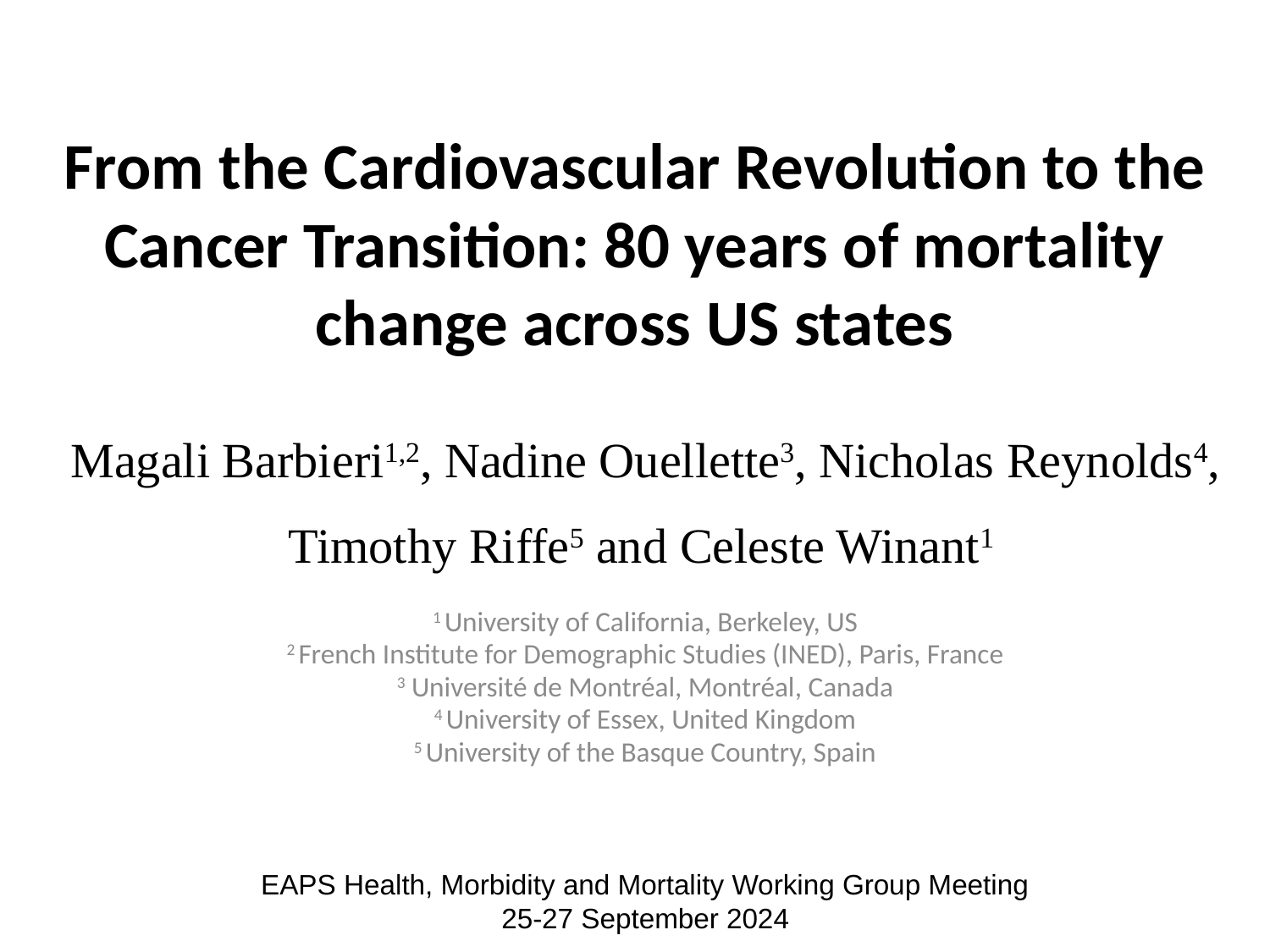

# From the Cardiovascular Revolution to the Cancer Transition: 80 years of mortality change across US states
Magali Barbieri1,2, Nadine Ouellette3, Nicholas Reynolds4,
Timothy Riffe5 and Celeste Winant1
1 University of California, Berkeley, US
2 French Institute for Demographic Studies (INED), Paris, France
3 Université de Montréal, Montréal, Canada
4 University of Essex, United Kingdom
5 University of the Basque Country, Spain
EAPS Health, Morbidity and Mortality Working Group Meeting
25-27 September 2024